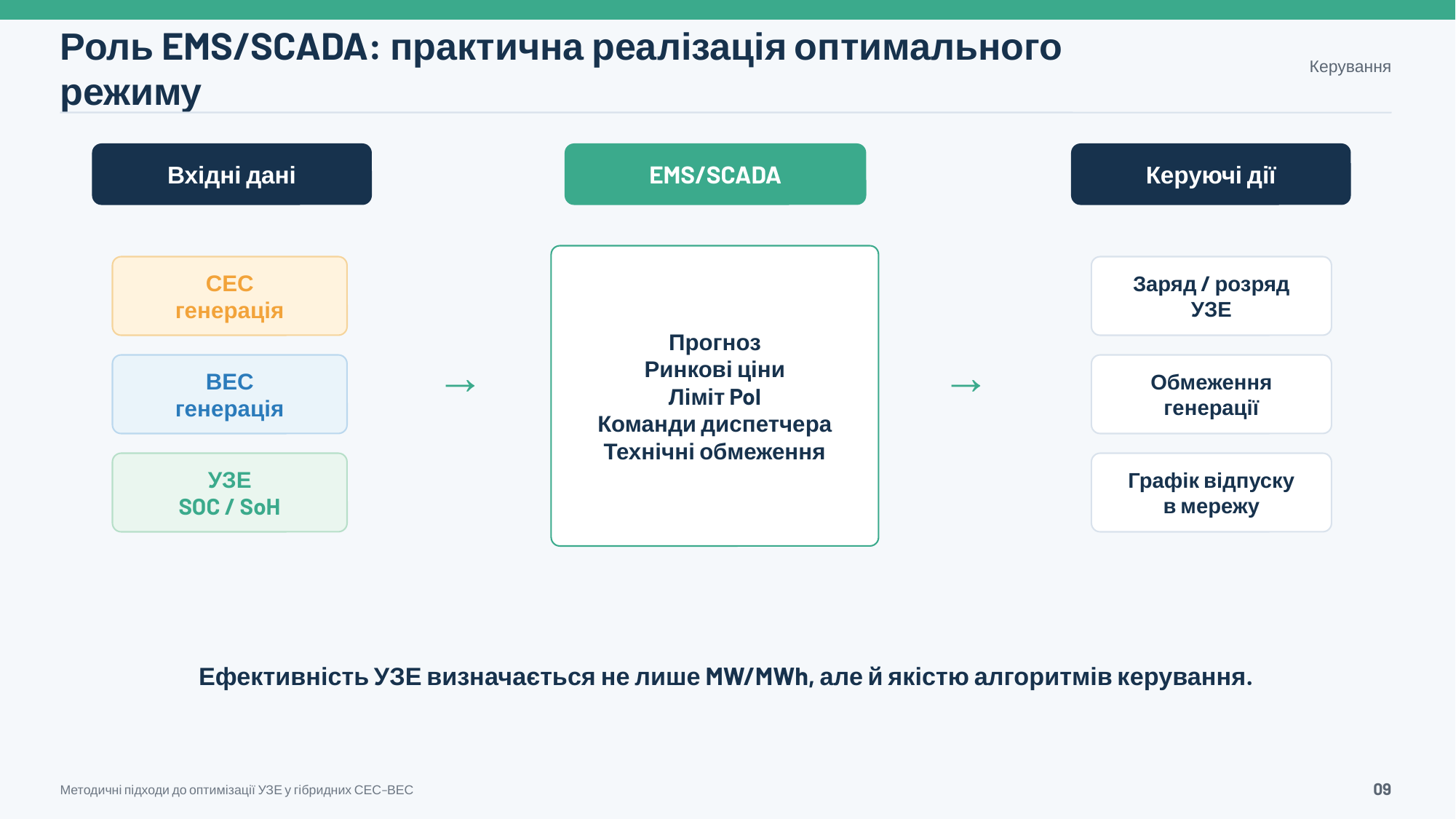

Роль EMS/SCADA: практична реалізація оптимального режиму
Керування

Вхідні дані
EMS/SCADA
Керуючі дії
Прогноз
Ринкові ціни
Ліміт PoI
Команди диспетчера
Технічні обмеження
СЕС
генерація
Заряд / розряд
УЗЕ
→
→
ВЕС
генерація
Обмеження
генерації
УЗЕ
SOC / SoH
Графік відпуску
в мережу
Ефективність УЗЕ визначається не лише MW/MWh, але й якістю алгоритмів керування.
09
Методичні підходи до оптимізації УЗЕ у гібридних СЕС–ВЕС